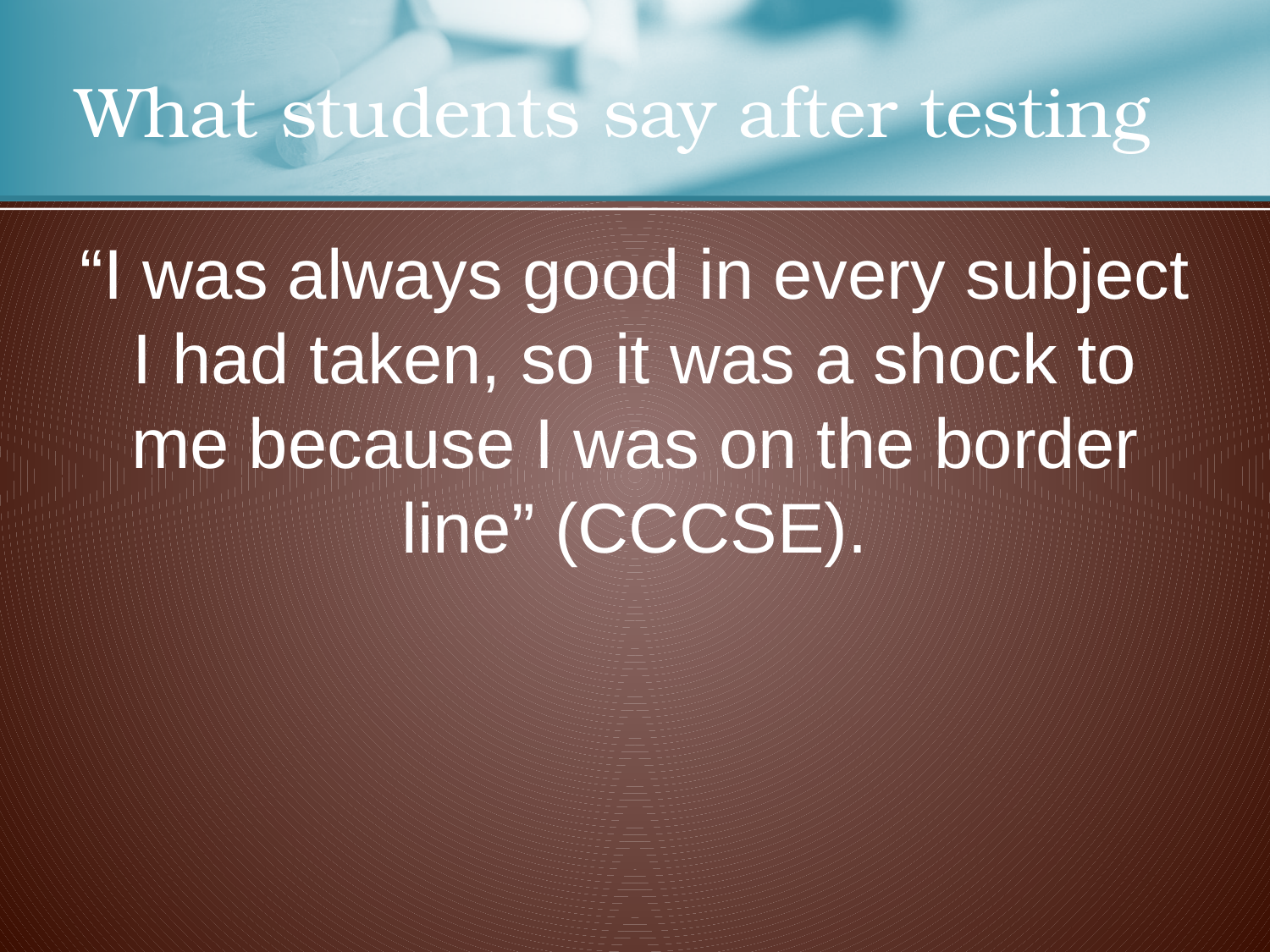

# What students say after testing
“I was always good in every subject I had taken, so it was a shock to me because I was on the border line” (CCCSE).